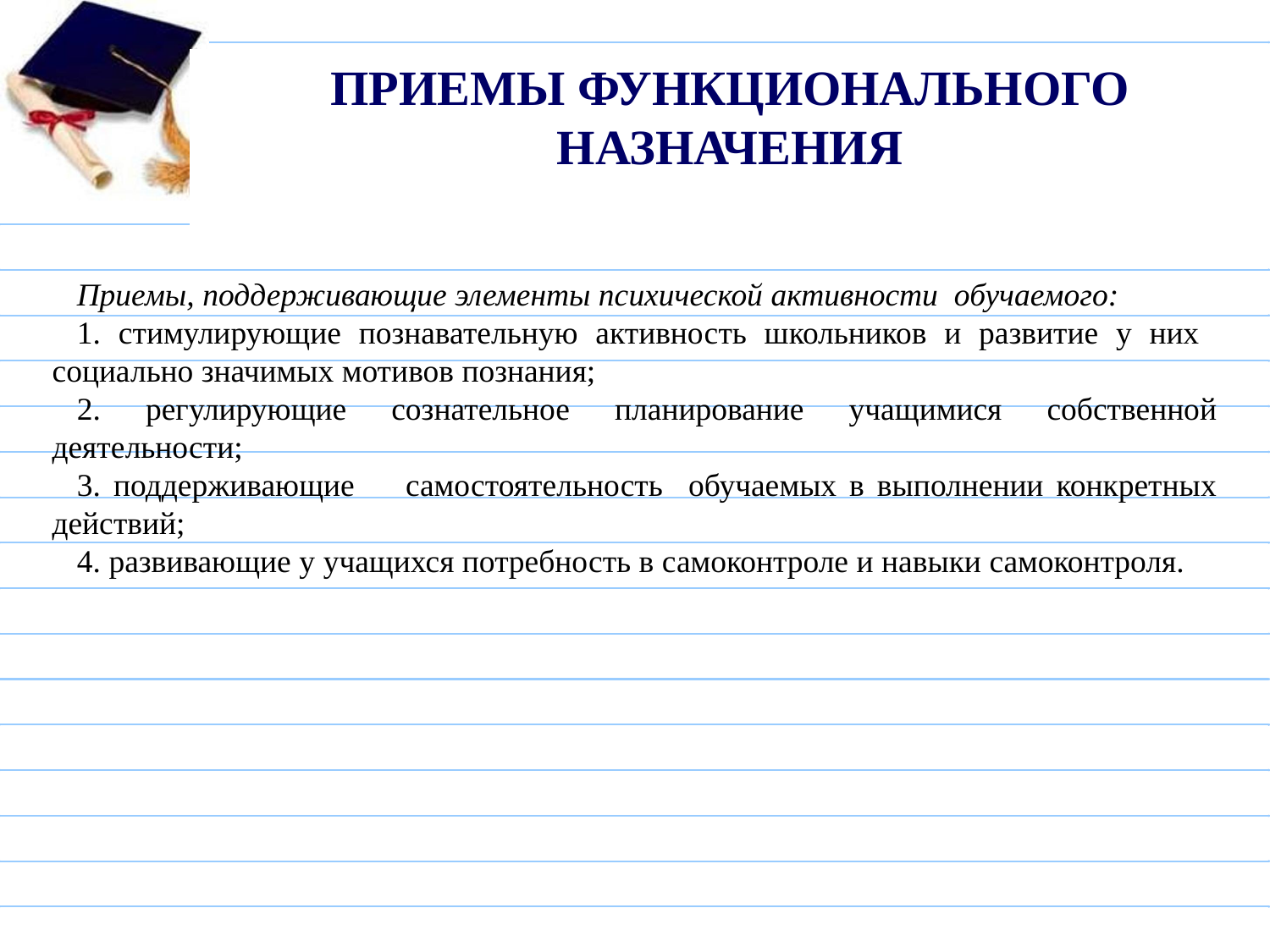

# Приемы функционального назначения
Приемы, поддерживающие элементы психической активности  обучаемого:
1. стимулирующие познавательную активность школьников и развитие у них  социально значимых мотивов познания;
2. регулирующие сознательное планирование учащимися собственной деятельности;
3. поддерживающие    самостоятельность  обучаемых в выполнении конкретных действий;
4. развивающие у учащихся потребность в самоконтроле и навыки самоконтроля.